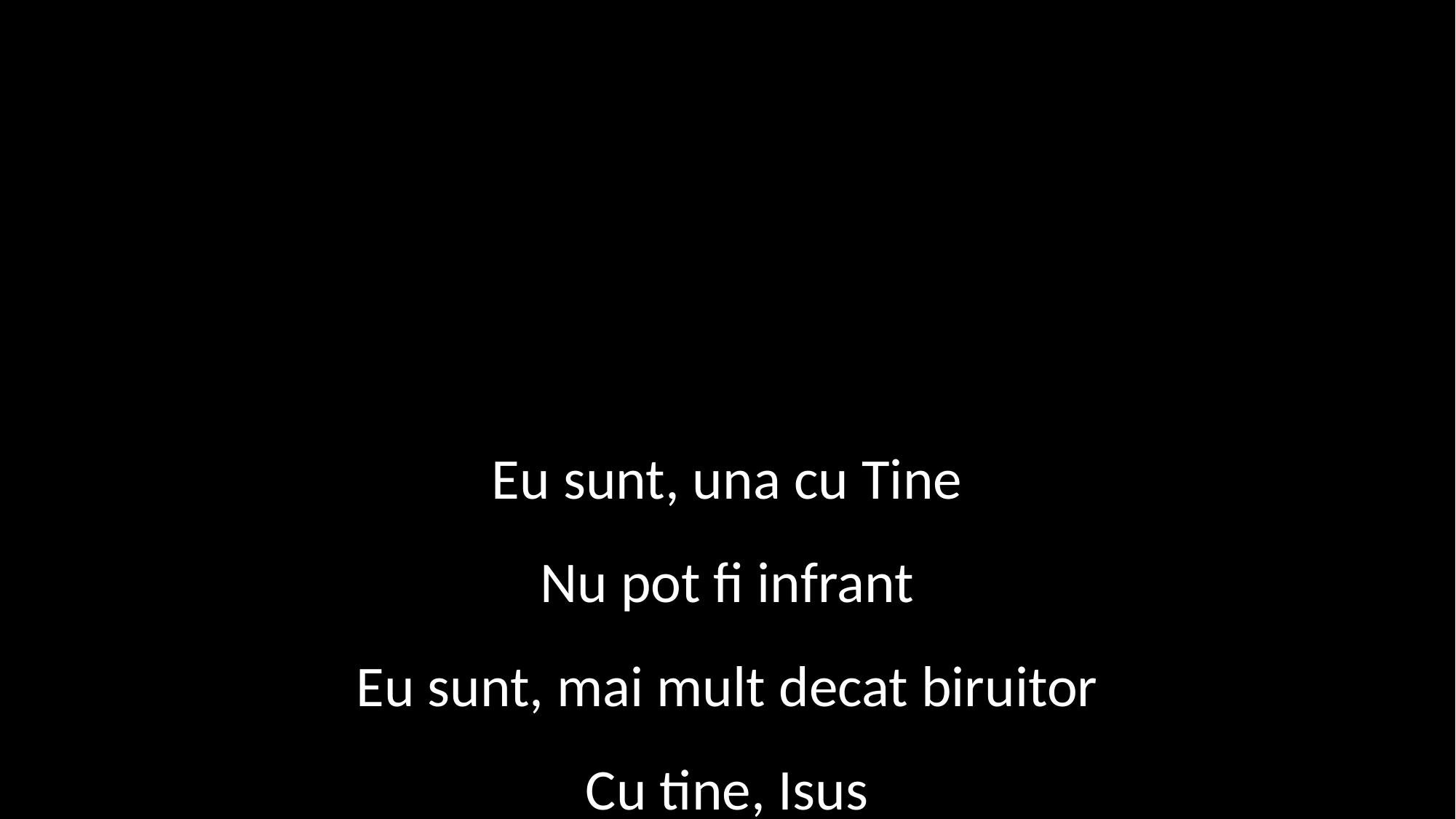

Eu sunt, una cu Tine
Nu pot fi infrant
Eu sunt, mai mult decat biruitor
Cu tine, Isus